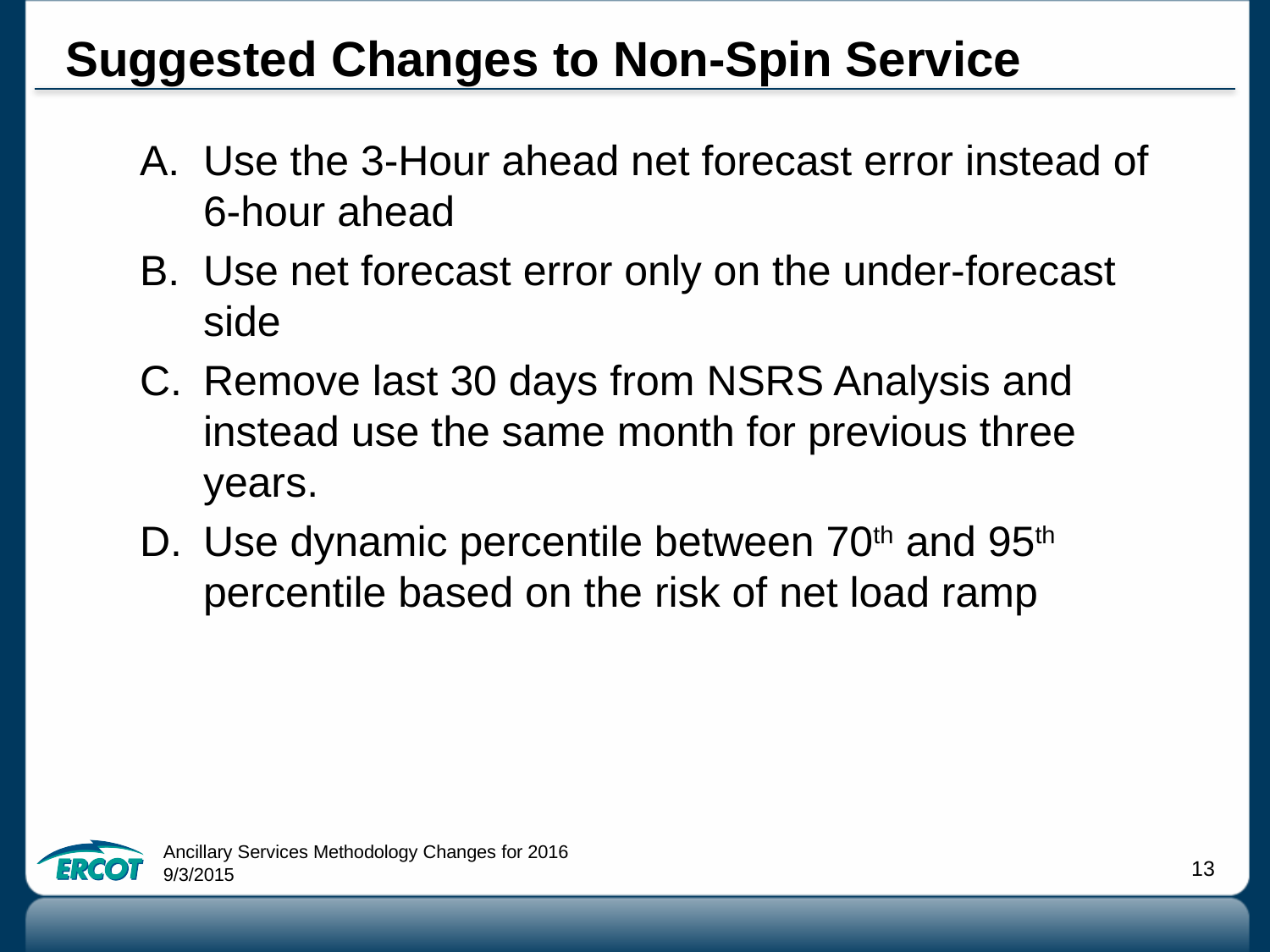

# Suggested Changes to Non-Spin Service
Use the 3-Hour ahead net forecast error instead of 6-hour ahead
Use net forecast error only on the under-forecast side
Remove last 30 days from NSRS Analysis and instead use the same month for previous three years.
Use dynamic percentile between 70th and 95th percentile based on the risk of net load ramp